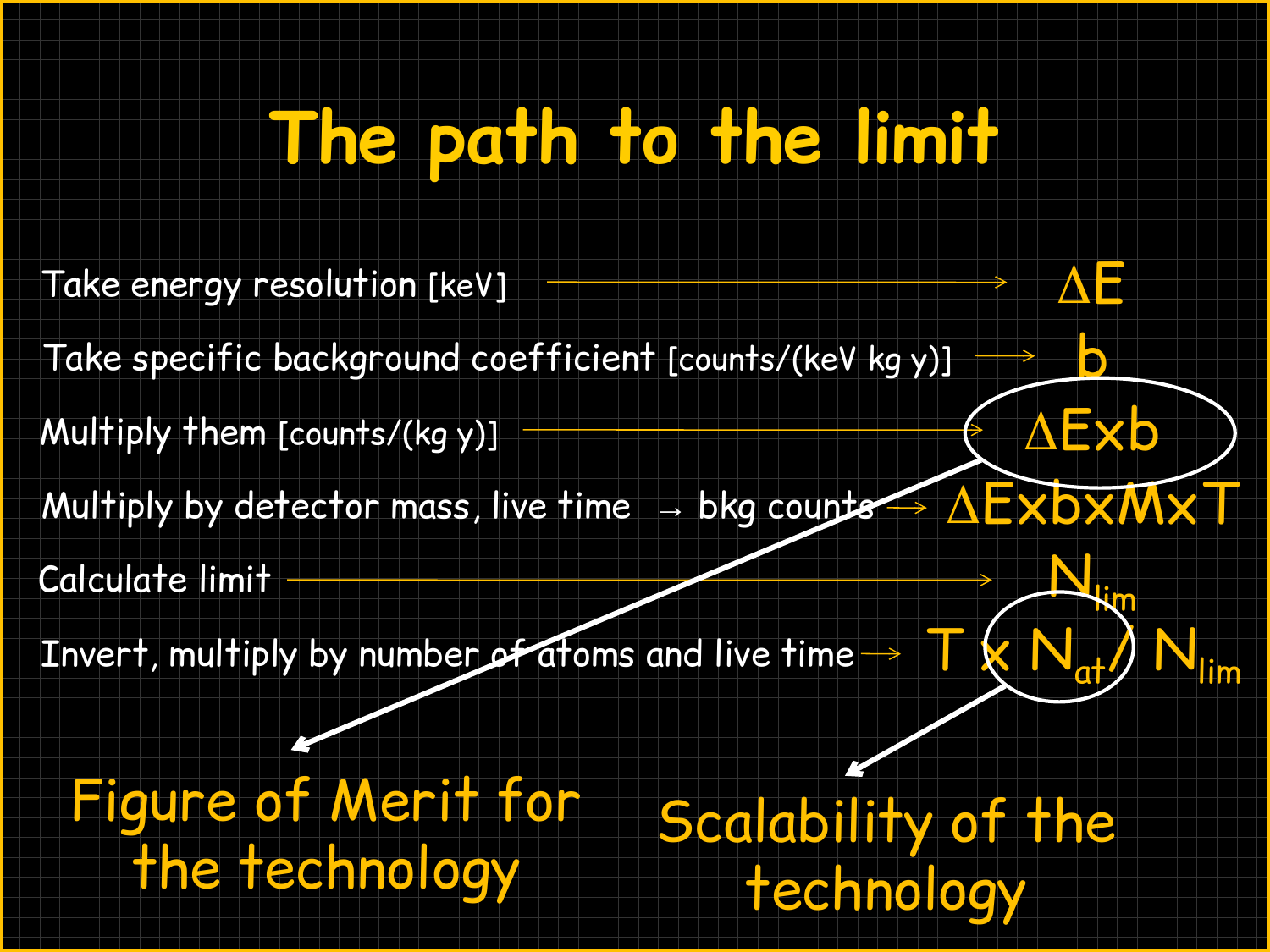

The path to the limit
ΔE
Take energy resolution [keV]
b
Take specific background coefficient [counts/(keV kg y)]

Figure of Merit for the technology
ΔExb
Multiply them [counts/(kg y)]
ΔExbxMxT
Multiply by detector mass, live time  → bkg counts
Nlim
Calculate limit

Scalability of the technology
T x Nat/ Nlim
Invert, multiply by number of atoms and live time